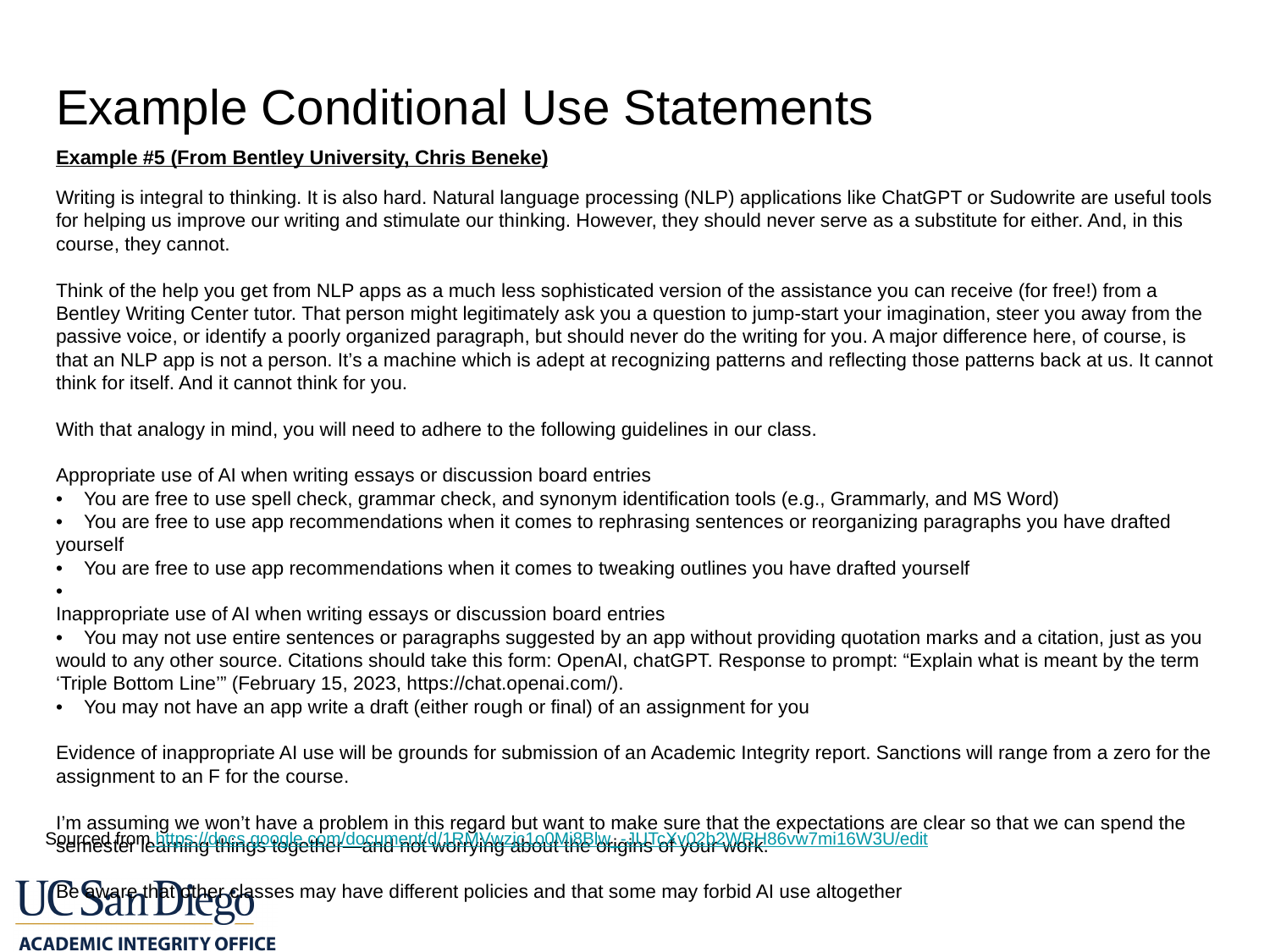

# Example Conditional Use Statements
Example #5 (From Bentley University, Chris Beneke)
Writing is integral to thinking. It is also hard. Natural language processing (NLP) applications like ChatGPT or Sudowrite are useful tools for helping us improve our writing and stimulate our thinking. However, they should never serve as a substitute for either. And, in this course, they cannot.

Think of the help you get from NLP apps as a much less sophisticated version of the assistance you can receive (for free!) from a Bentley Writing Center tutor. That person might legitimately ask you a question to jump-start your imagination, steer you away from the passive voice, or identify a poorly organized paragraph, but should never do the writing for you. A major difference here, of course, is that an NLP app is not a person. It’s a machine which is adept at recognizing patterns and reflecting those patterns back at us. It cannot think for itself. And it cannot think for you.

With that analogy in mind, you will need to adhere to the following guidelines in our class.

Appropriate use of AI when writing essays or discussion board entries
•    You are free to use spell check, grammar check, and synonym identification tools (e.g., Grammarly, and MS Word)
•    You are free to use app recommendations when it comes to rephrasing sentences or reorganizing paragraphs you have drafted yourself
•    You are free to use app recommendations when it comes to tweaking outlines you have drafted yourself
•
Inappropriate use of AI when writing essays or discussion board entries
•    You may not use entire sentences or paragraphs suggested by an app without providing quotation marks and a citation, just as you would to any other source. Citations should take this form: OpenAI, chatGPT. Response to prompt: “Explain what is meant by the term  ‘Triple Bottom Line’” (February 15, 2023, https://chat.openai.com/).
•    You may not have an app write a draft (either rough or final) of an assignment for you

Evidence of inappropriate AI use will be grounds for submission of an Academic Integrity report. Sanctions will range from a zero for the assignment to an F for the course.

I’m assuming we won’t have a problem in this regard but want to make sure that the expectations are clear so that we can spend the semester learning things together—and not worrying about the origins of your work.

Be aware that other classes may have different policies and that some may forbid AI use altogether

Sourced from https://docs.google.com/document/d/1RMVwzjc1o0Mi8Blw_-JUTcXv02b2WRH86vw7mi16W3U/edit